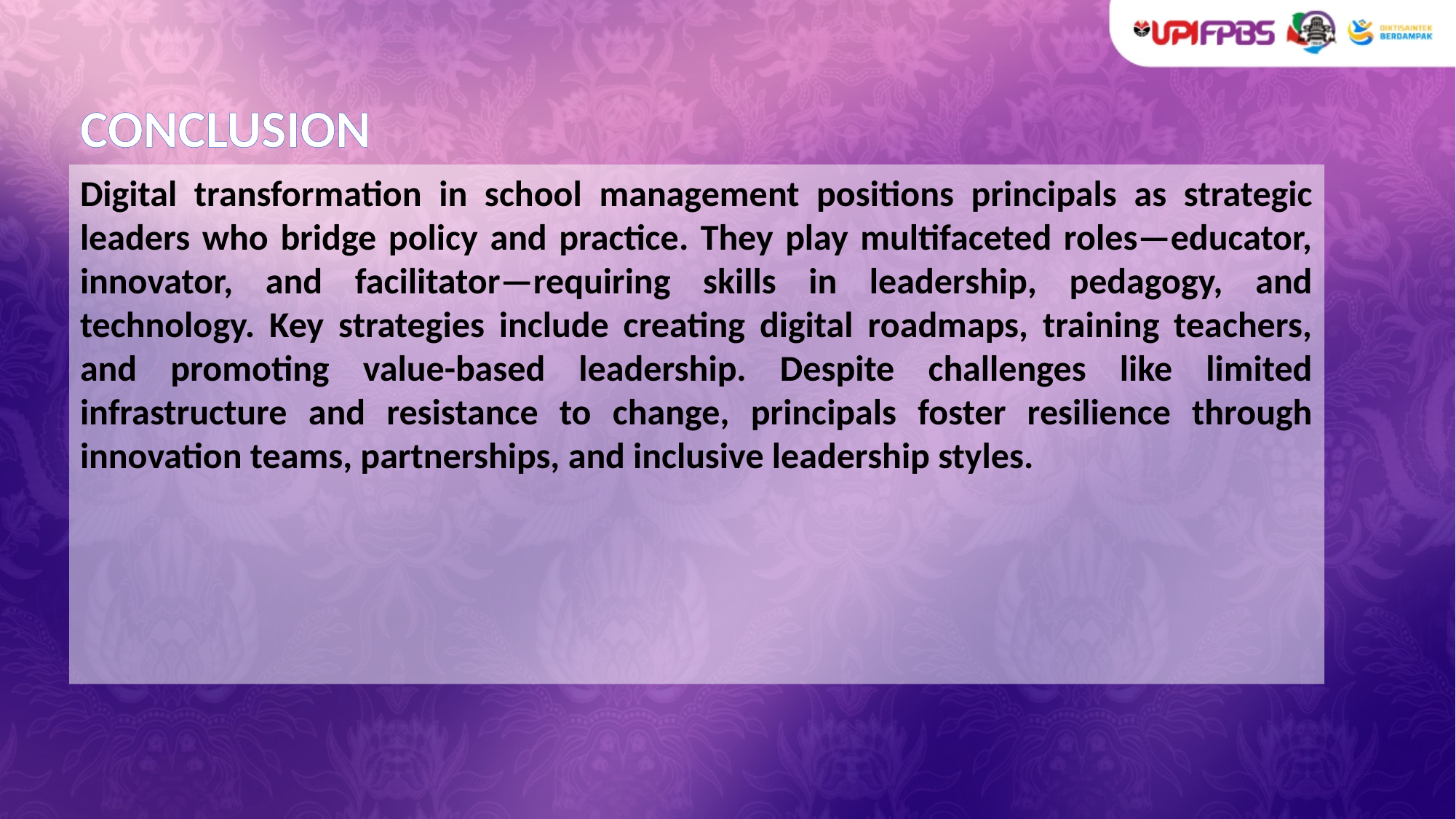

# CONCLUSION
Digital transformation in school management positions principals as strategic leaders who bridge policy and practice. They play multifaceted roles—educator, innovator, and facilitator—requiring skills in leadership, pedagogy, and technology. Key strategies include creating digital roadmaps, training teachers, and promoting value-based leadership. Despite challenges like limited infrastructure and resistance to change, principals foster resilience through innovation teams, partnerships, and inclusive leadership styles.